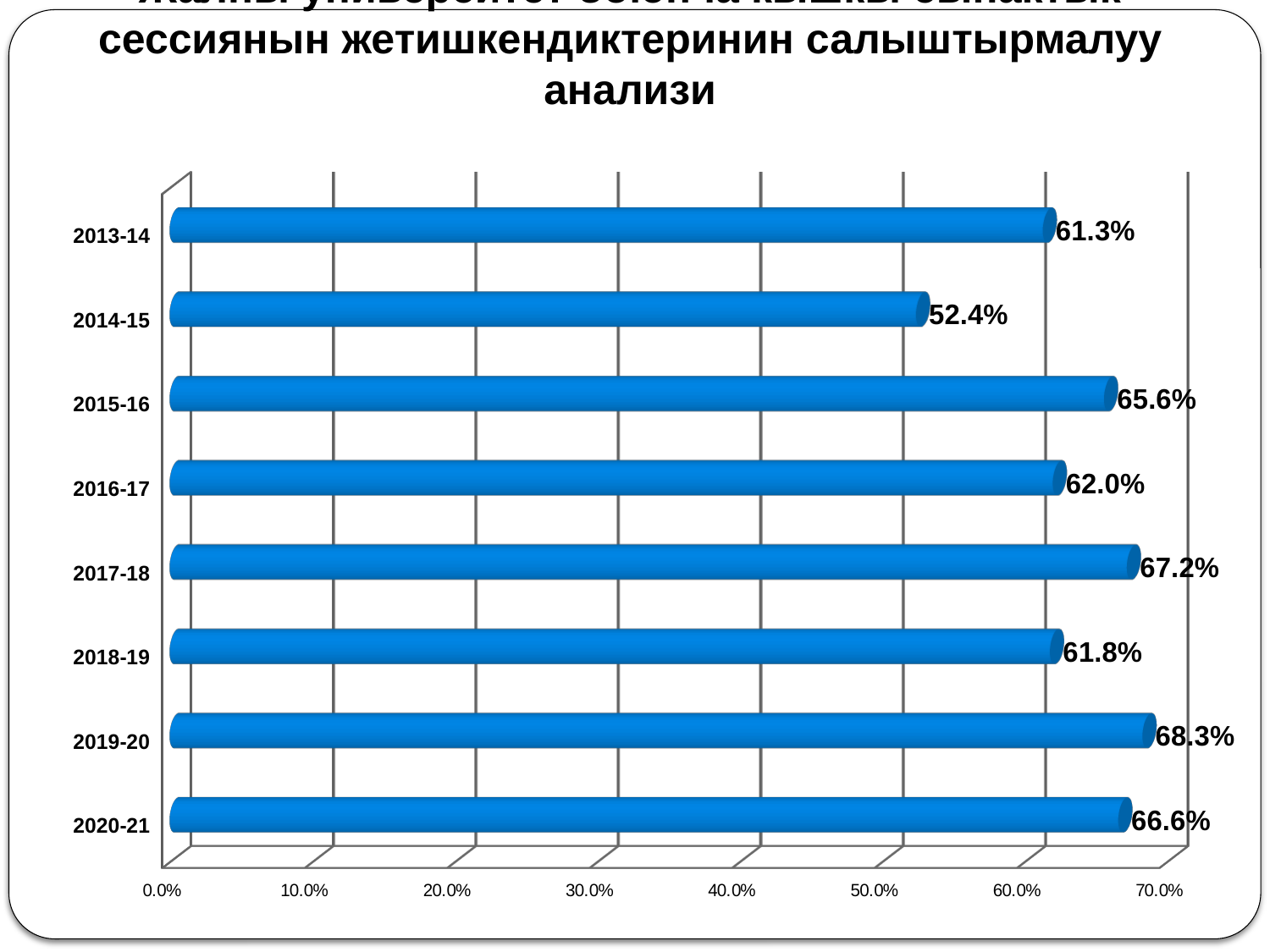

# Жалпы университет боюнча кышкы сынактык сессиянын жетишкендиктеринин салыштырмалуу анализи

[unsupported chart]